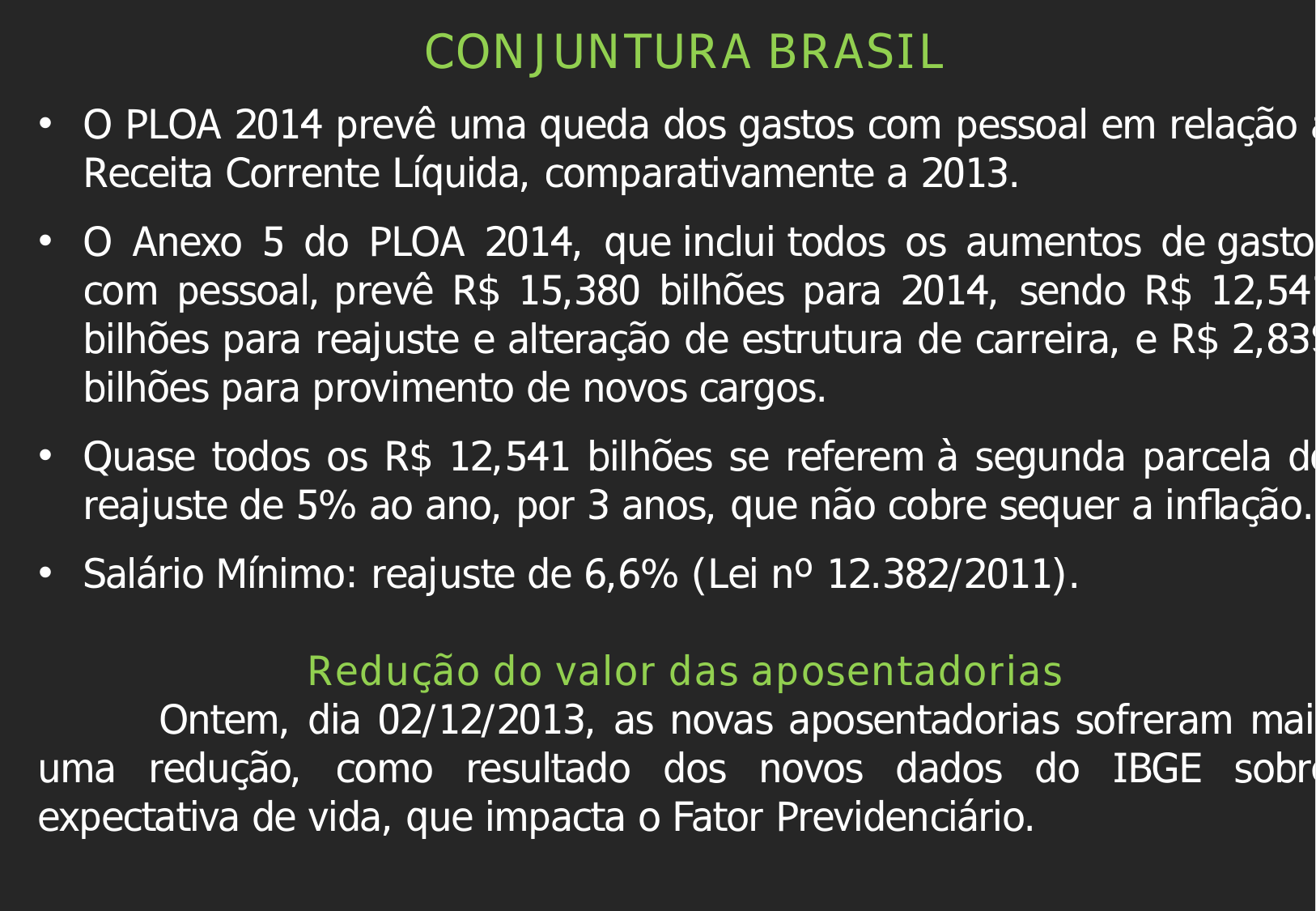

CONJUNTURA BRASIL

O PLOA 2014 prevê uma queda dos gastos com pessoal em relação à Receita Corrente Líquida, comparativamente a 2013.

O Anexo 5 do PLOA 2014, que inclui todos os aumentos de gastos com pessoal, prevê R$ 15,380 bilhões para 2014, sendo R$ 12,541 bilhões para reajuste e alteração de estrutura de carreira, e R$ 2,839 bilhões para provimento de novos cargos.

Quase todos os R$ 12,541 bilhões se referem à segunda parcela do reajuste de 5% ao ano, por 3 anos, que não cobre sequer a inflação.

Salário Mínimo: reajuste de 6,6% (Lei nº 12.382/2011).

Redução do valor das aposentadorias
	Ontem, dia 02/12/2013, as novas aposentadorias sofreram mais uma redução, como resultado dos novos dados do IBGE sobre expectativa de vida, que impacta o Fator Previdenciário.